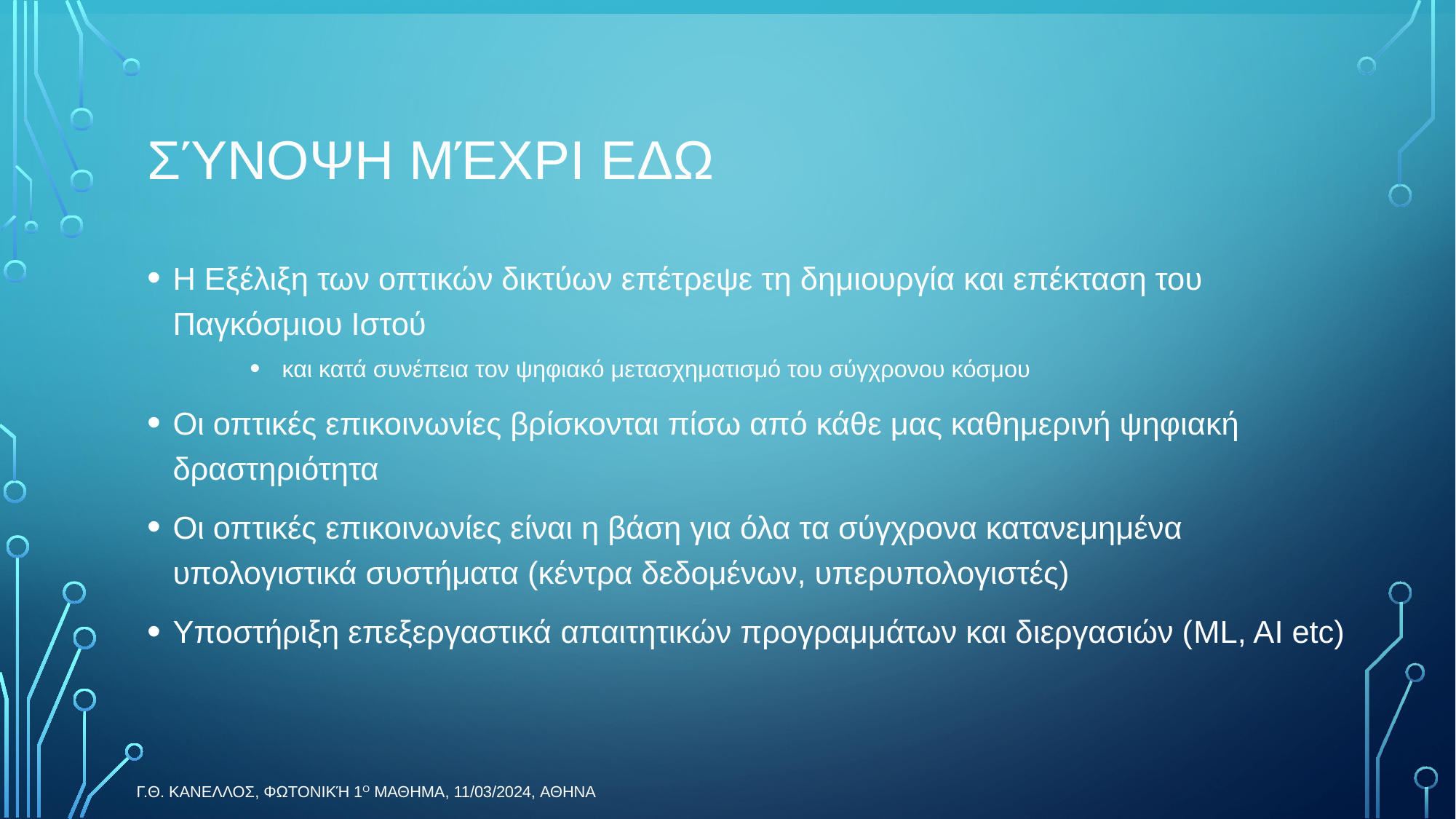

# Σύνοψη μέχρι εδω
Η Εξέλιξη των οπτικών δικτύων επέτρεψε τη δημιουργία και επέκταση του Παγκόσμιου Ιστού
 και κατά συνέπεια τον ψηφιακό μετασχηματισμό του σύγχρονου κόσμου
Οι οπτικές επικοινωνίες βρίσκονται πίσω από κάθε μας καθημερινή ψηφιακή δραστηριότητα
Οι οπτικές επικοινωνίες είναι η βάση για όλα τα σύγχρονα κατανεμημένα υπολογιστικά συστήματα (κέντρα δεδομένων, υπερυπολογιστές)
Υποστήριξη επεξεργαστικά απαιτητικών προγραμμάτων και διεργασιών (ML, AI etc)